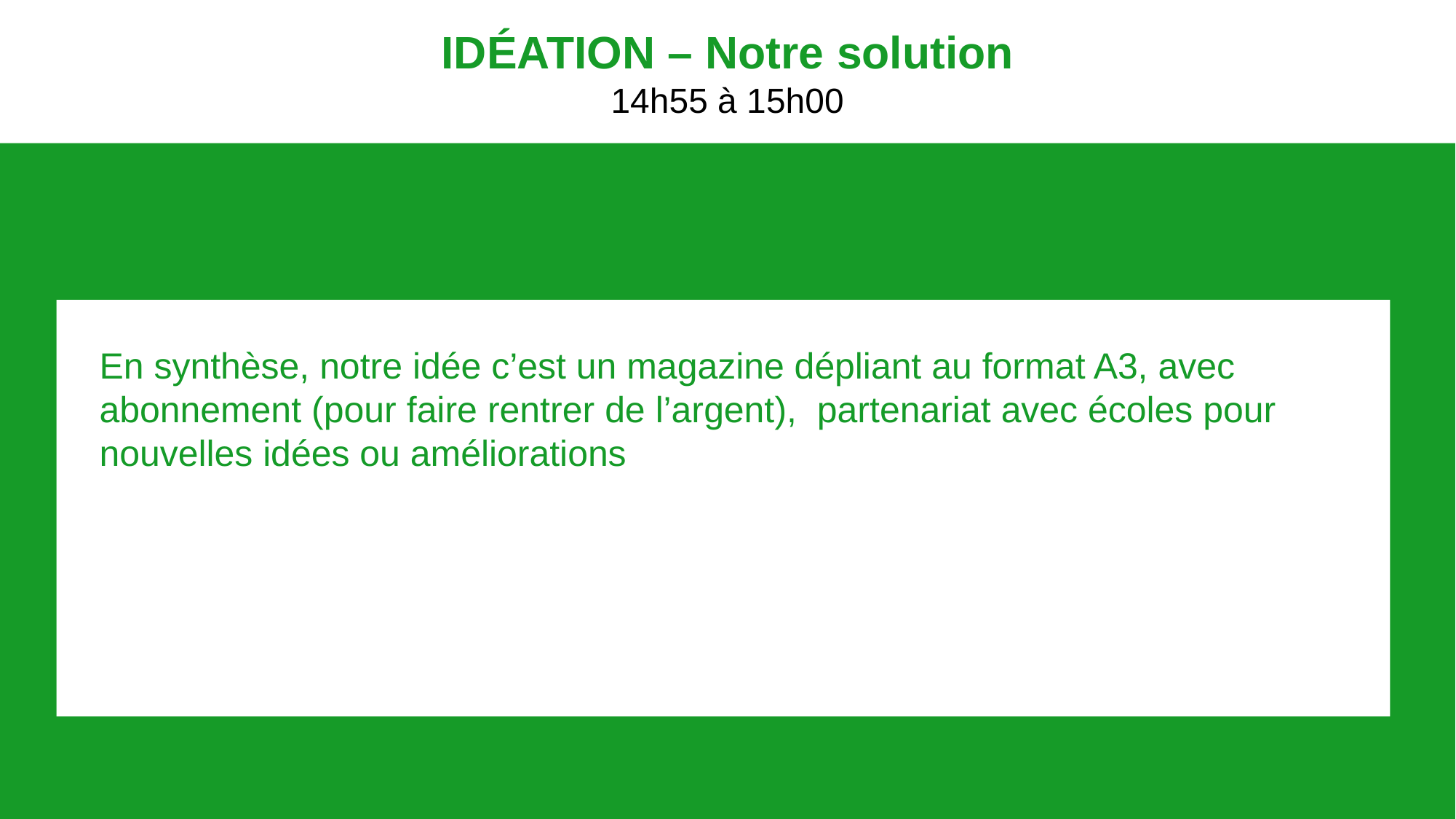

IDÉATION – Notre solution
14h55 à 15h00
En synthèse, notre idée c’est un magazine dépliant au format A3, avec abonnement (pour faire rentrer de l’argent),  partenariat avec écoles pour nouvelles idées ou améliorations